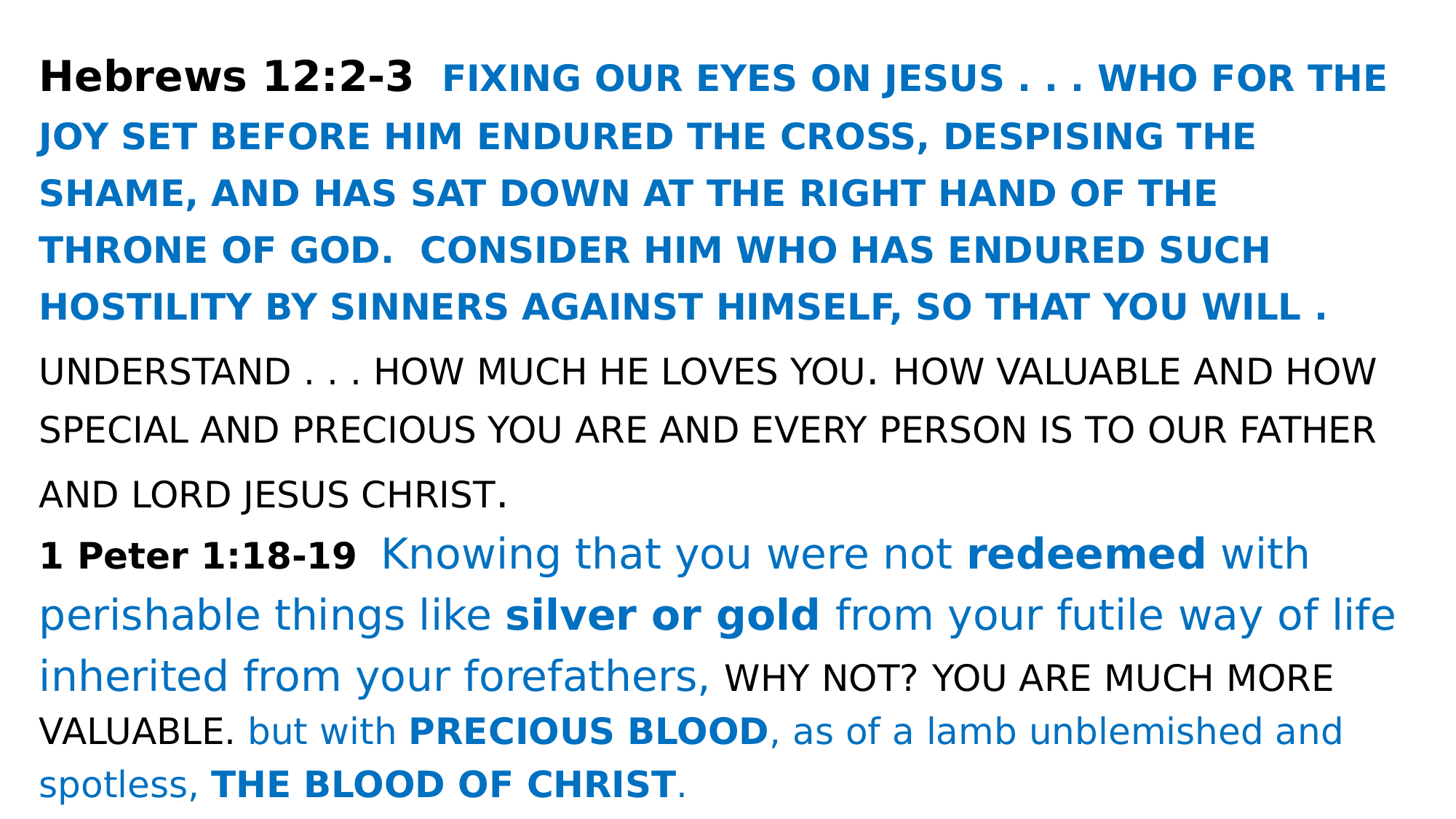

Hebrews 12:2-3  FIXING OUR EYES ON JESUS . . . WHO FOR THE JOY SET BEFORE HIM ENDURED THE CROSS, DESPISING THE SHAME, AND HAS SAT DOWN AT THE RIGHT HAND OF THE THRONE OF GOD.  CONSIDER HIM WHO HAS ENDURED SUCH HOSTILITY BY SINNERS AGAINST HIMSELF, SO THAT YOU WILL . UNDERSTAND . . . HOW MUCH HE LOVES YOU. HOW VALUABLE AND HOW SPECIAL AND PRECIOUS YOU ARE AND EVERY PERSON IS TO OUR FATHER AND LORD JESUS CHRIST.
1 Peter 1:18-19  Knowing that you were not redeemed with perishable things like silver or gold from your futile way of life inherited from your forefathers, WHY NOT? YOU ARE MUCH MORE VALUABLE. but with PRECIOUS BLOOD, as of a lamb unblemished and spotless, THE BLOOD OF CHRIST.